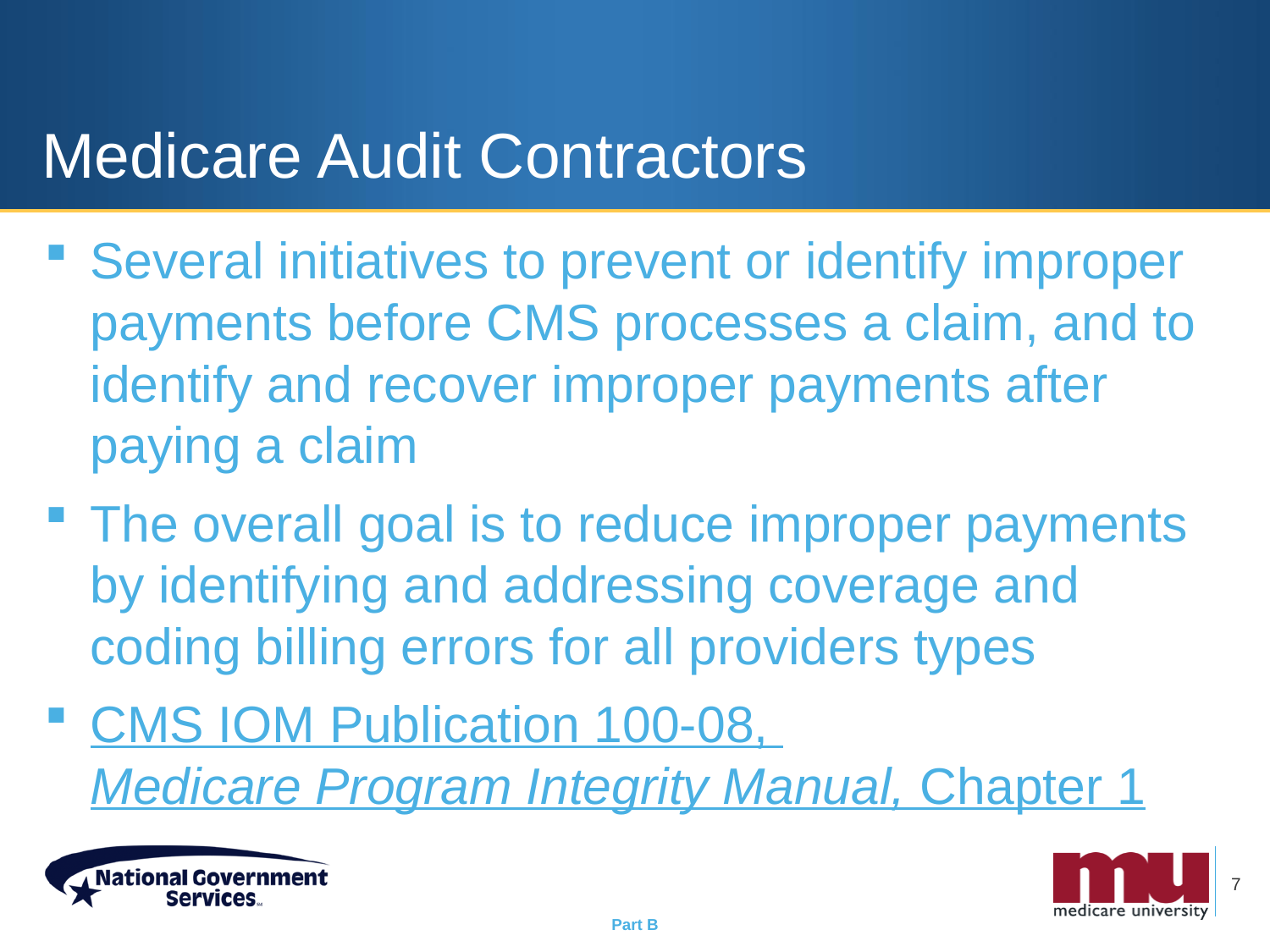

# Medicare Audit Contractors
Several initiatives to prevent or identify improper payments before CMS processes a claim, and to identify and recover improper payments after paying a claim
The overall goal is to reduce improper payments by identifying and addressing coverage and coding billing errors for all providers types
CMS IOM Publication 100-08, Medicare Program Integrity Manual, Chapter 1

7